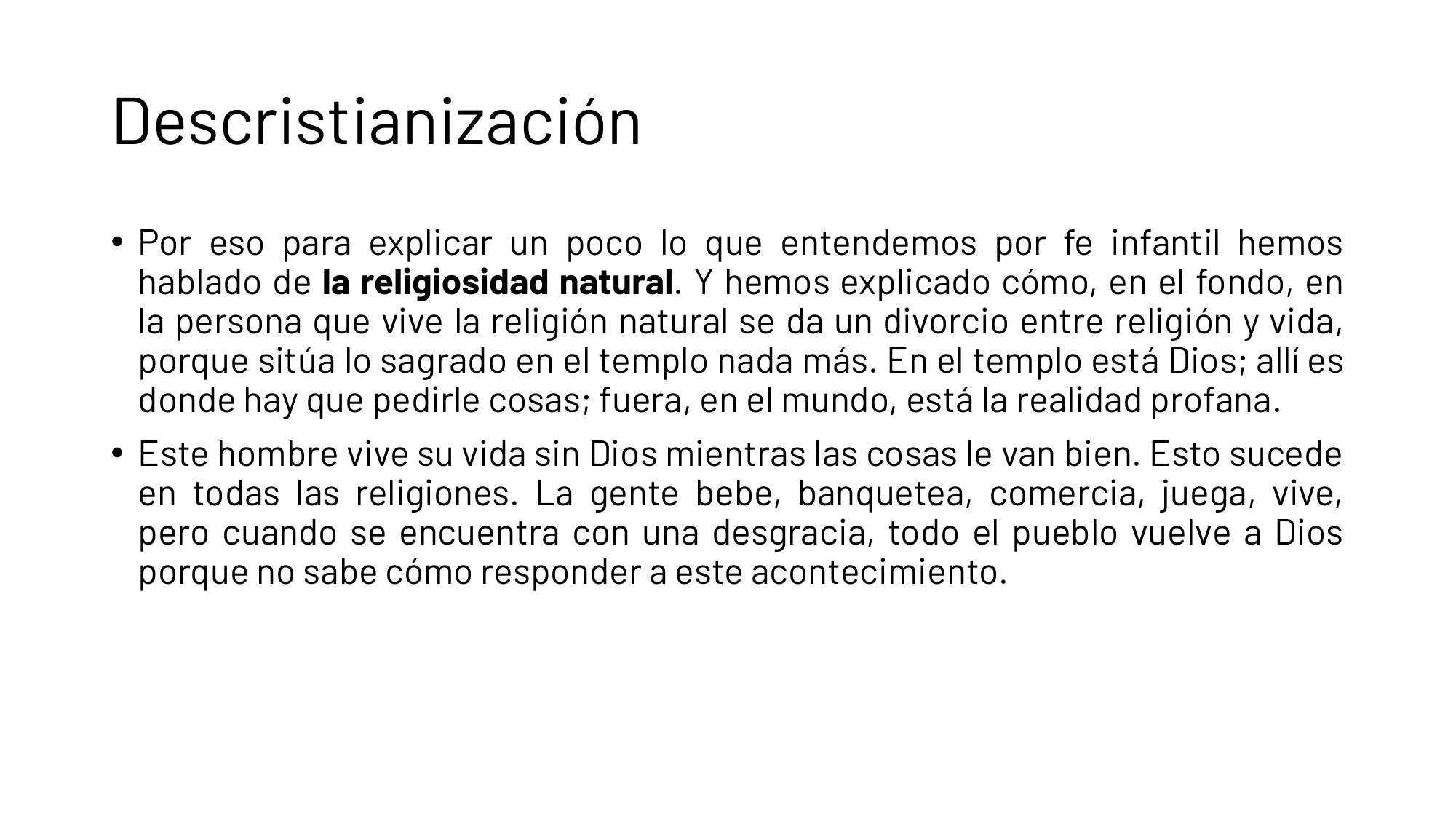

# Descristianización
Por eso para explicar un poco lo que entendemos por fe infantil hemos hablado de la religiosidad natural. Y hemos explicado cómo, en el fondo, en la persona que vive la religión natural se da un divorcio entre religión y vida, porque sitúa lo sagrado en el templo nada más. En el templo está Dios; allí es donde hay que pedirle cosas; fuera, en el mundo, está la realidad profana.
Este hombre vive su vida sin Dios mientras las cosas le van bien. Esto sucede en todas las religiones. La gente bebe, banquetea, comercia, juega, vive, pero cuando se encuentra con una desgracia, todo el pueblo vuelve a Dios porque no sabe cómo responder a este acontecimiento.